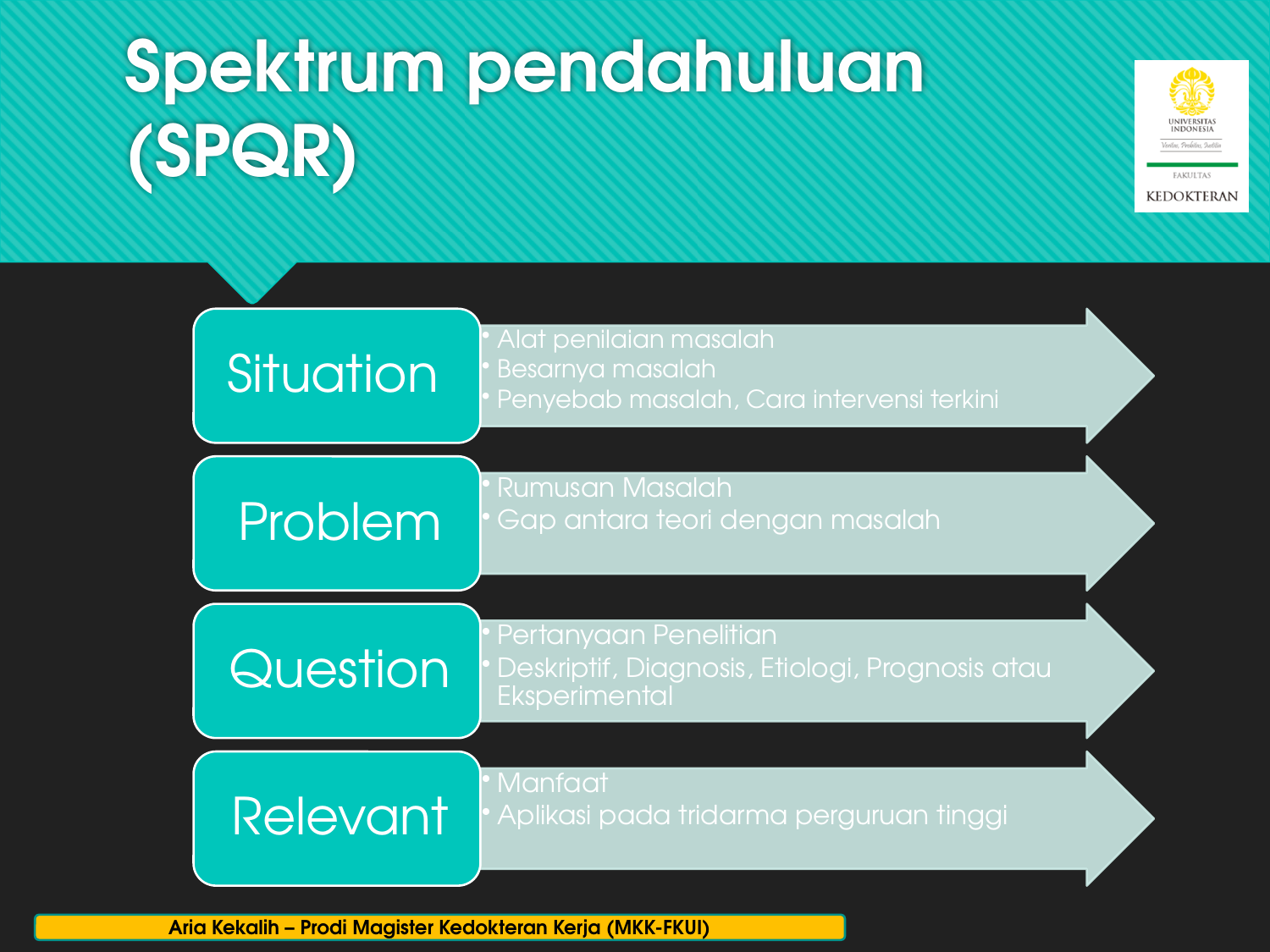

# Spektrum pendahuluan (SPQR)
Alat penilaian masalah
Besarnya masalah
Penyebab masalah, Cara intervensi terkini
Situation
Rumusan Masalah
Gap antara teori dengan masalah
Problem
Pertanyaan Penelitian
Deskriptif, Diagnosis, Etiologi, Prognosis atau Eksperimental
Question
Manfaat
Aplikasi pada tridarma perguruan tinggi
Relevant